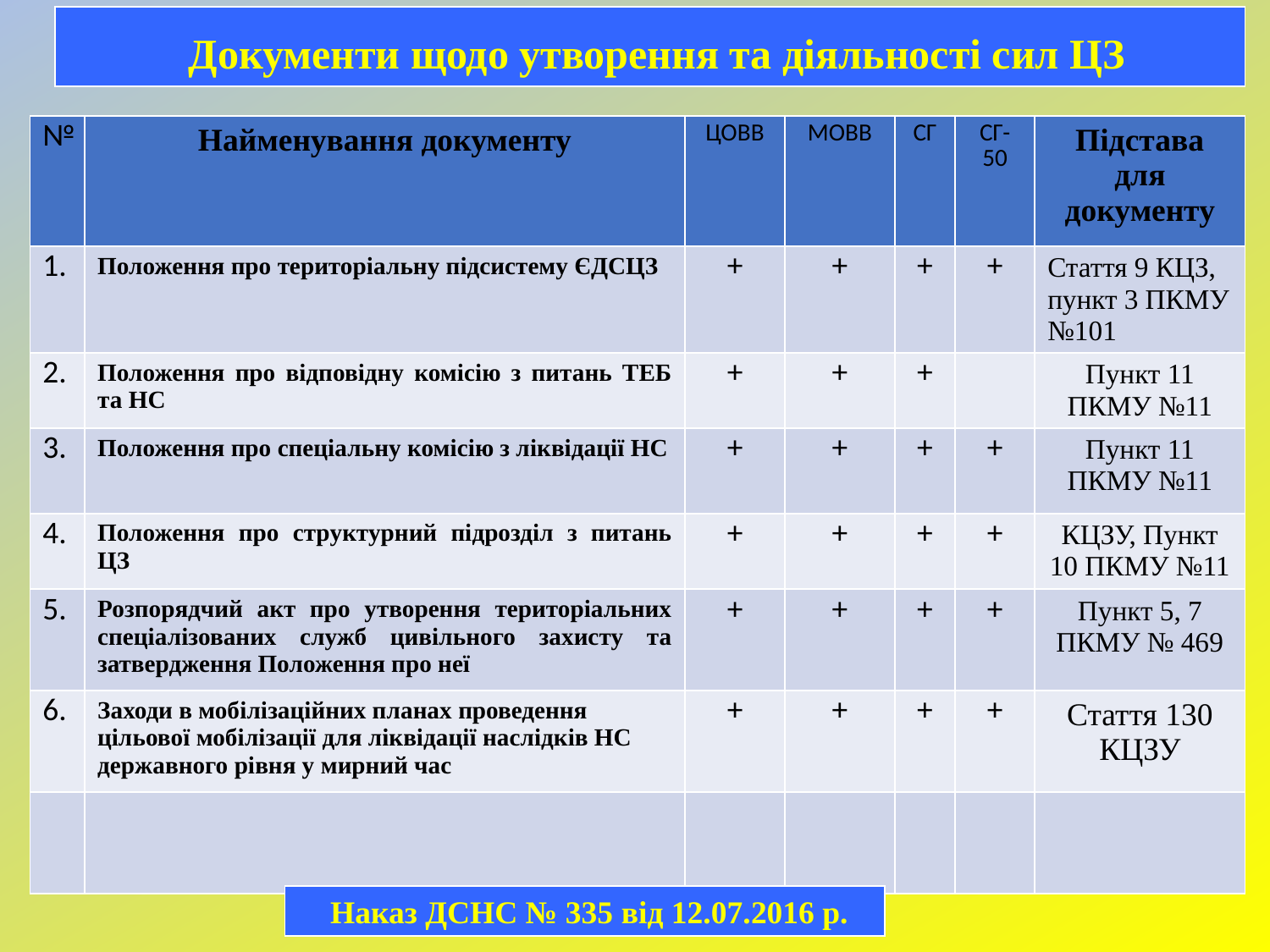

Документи щодо утворення та діяльності сил ЦЗ
| № | Найменування документу | ЦОВВ | МОВВ | СГ | СГ-50 | Підстава для документу |
| --- | --- | --- | --- | --- | --- | --- |
| 1. | Положення про територіальну підсистему ЄДСЦЗ | + | + | + | + | Стаття 9 КЦЗ, пункт 3 ПКМУ №101 |
| 2. | Положення про відповідну комісію з питань ТЕБ та НС | + | + | + |  | Пункт 11 ПКМУ №11 |
| 3. | Положення про спеціальну комісію з ліквідації НС | + | + | + | + | Пункт 11 ПКМУ №11 |
| 4. | Положення про структурний підрозділ з питань ЦЗ | + | + | + | + | КЦЗУ, Пункт 10 ПКМУ №11 |
| 5. | Розпорядчий акт про утворення територіальних спеціалізованих служб цивільного захисту та затвердження Положення про неї | + | + | + | + | Пункт 5, 7 ПКМУ № 469 |
| 6. | Заходи в мобілізаційних планах проведення цільової мобілізації для ліквідації наслідків НС державного рівня у мирний час | + | + | + | + | Стаття 130 КЦЗУ |
|  |  |  |  |  |  |  |
 Наказ ДСНС № 335 від 12.07.2016 р.